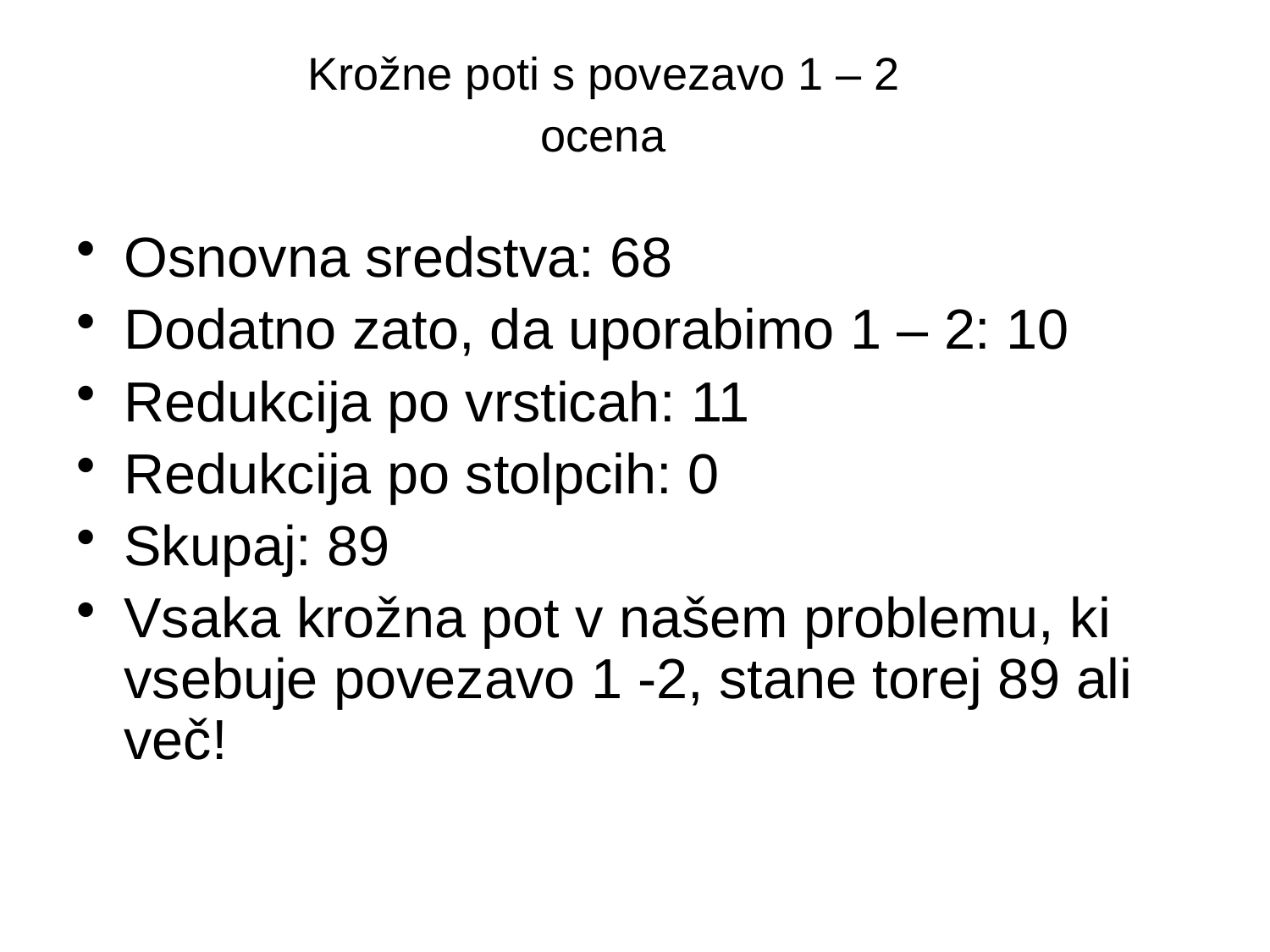

# Krožne poti s povezavo 1 – 2 ocena
Osnovna sredstva: 68
Dodatno zato, da uporabimo 1 – 2: 10
Redukcija po vrsticah: 11
Redukcija po stolpcih: 0
Skupaj: 89
Vsaka krožna pot v našem problemu, ki vsebuje povezavo 1 -2, stane torej 89 ali več!